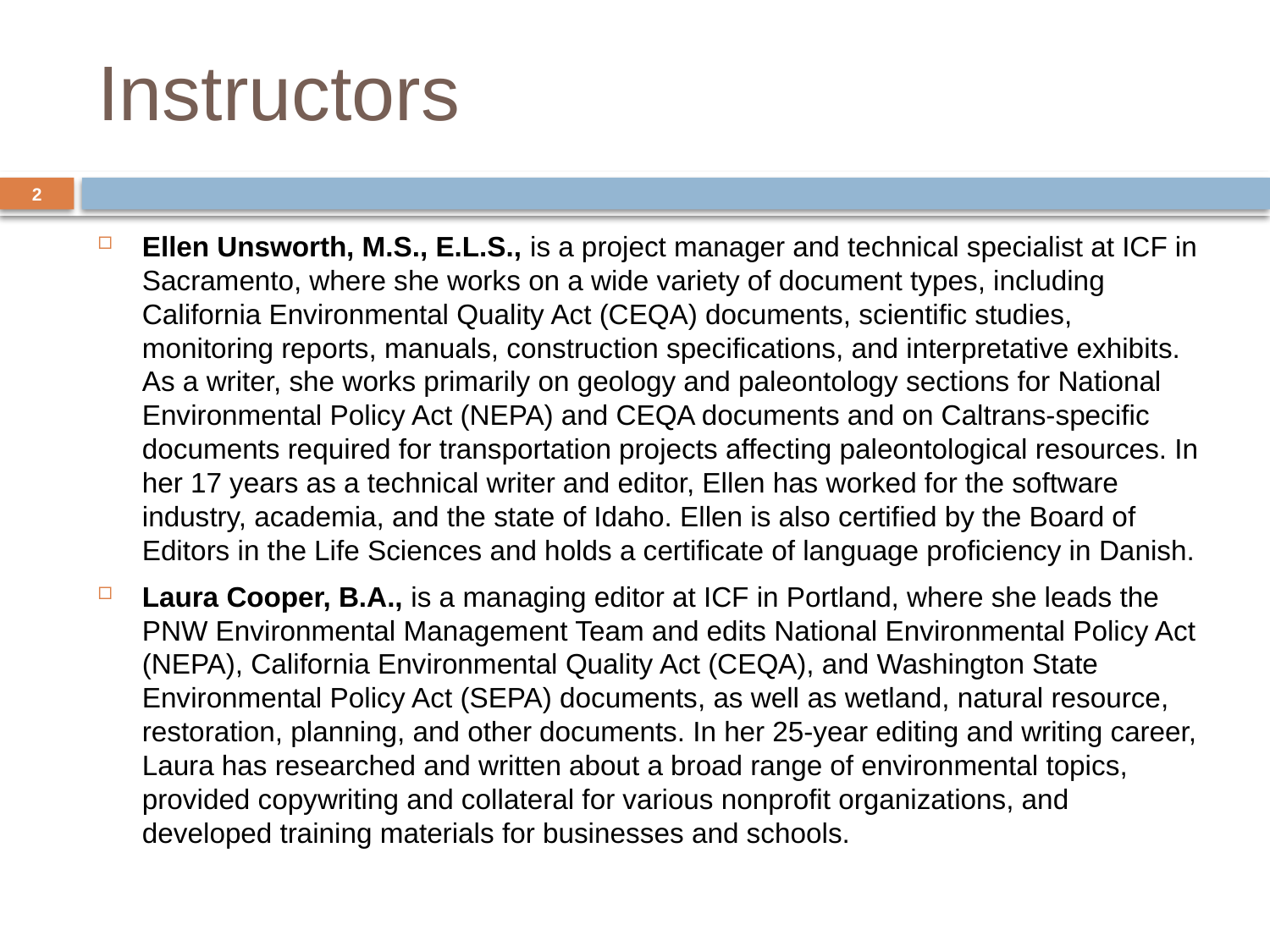

# Instructors
2
Ellen Unsworth, M.S., E.L.S., is a project manager and technical specialist at ICF in Sacramento, where she works on a wide variety of document types, including California Environmental Quality Act (CEQA) documents, scientific studies, monitoring reports, manuals, construction specifications, and interpretative exhibits. As a writer, she works primarily on geology and paleontology sections for National Environmental Policy Act (NEPA) and CEQA documents and on Caltrans-specific documents required for transportation projects affecting paleontological resources. In her 17 years as a technical writer and editor, Ellen has worked for the software industry, academia, and the state of Idaho. Ellen is also certified by the Board of Editors in the Life Sciences and holds a certificate of language proficiency in Danish.
Laura Cooper, B.A., is a managing editor at ICF in Portland, where she leads the PNW Environmental Management Team and edits National Environmental Policy Act (NEPA), California Environmental Quality Act (CEQA), and Washington State Environmental Policy Act (SEPA) documents, as well as wetland, natural resource, restoration, planning, and other documents. In her 25-year editing and writing career, Laura has researched and written about a broad range of environmental topics, provided copywriting and collateral for various nonprofit organizations, and developed training materials for businesses and schools.